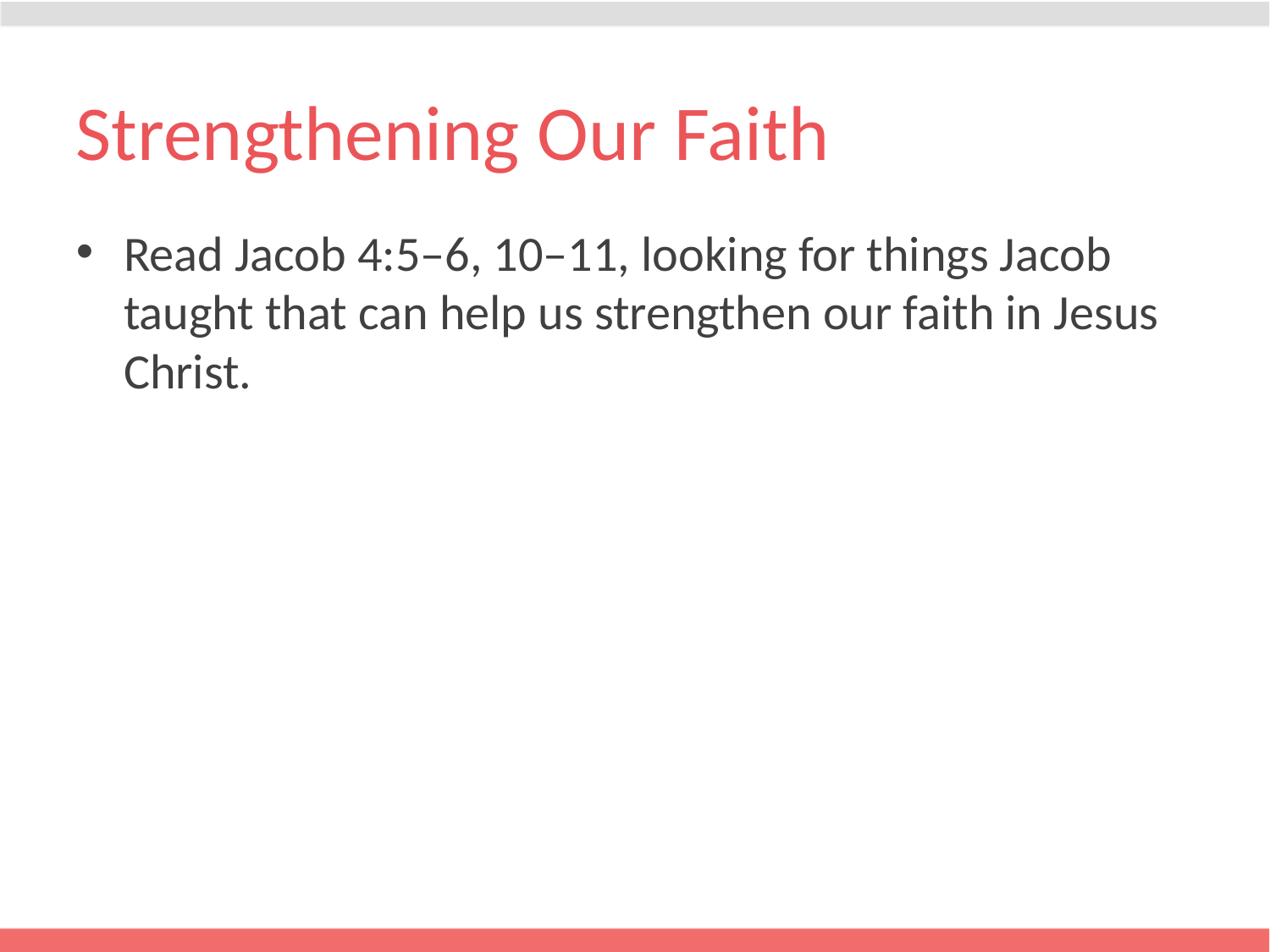

# Strengthening Our Faith
Read Jacob 4:5–6, 10–11, looking for things Jacob taught that can help us strengthen our faith in Jesus Christ.